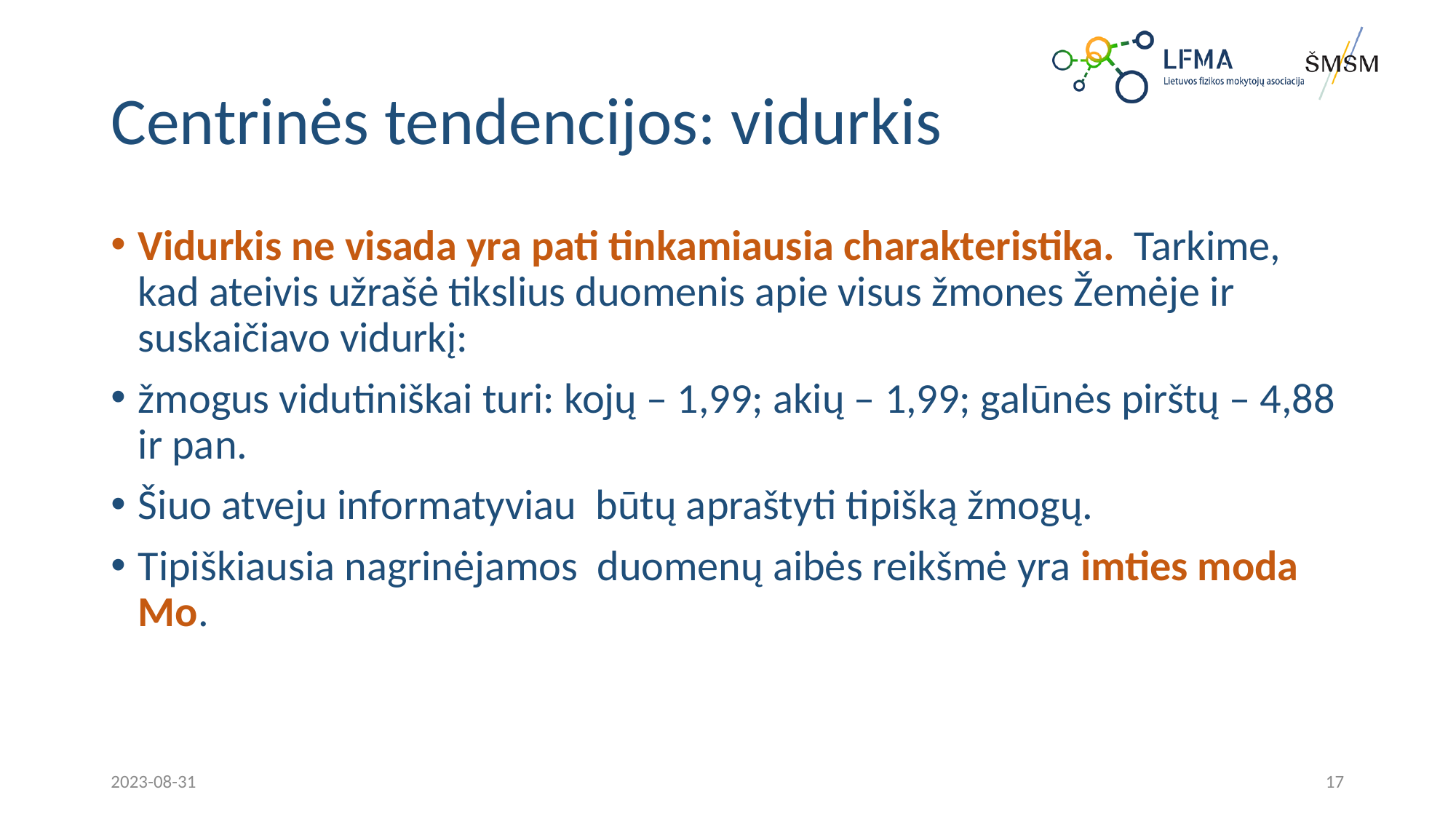

# Centrinės tendencijos: vidurkis
Vidurkis ne visada yra pati tinkamiausia charakteristika.  Tarkime, kad ateivis užrašė tikslius duomenis apie visus žmones Žemėje ir suskaičiavo vidurkį:
žmogus vidutiniškai turi: kojų – 1,99; akių – 1,99; galūnės pirštų – 4,88 ir pan.
Šiuo atveju informatyviau  būtų apraštyti tipišką žmogų.
Tipiškiausia nagrinėjamos  duomenų aibės reikšmė yra imties moda Mo.
2023-08-31
17